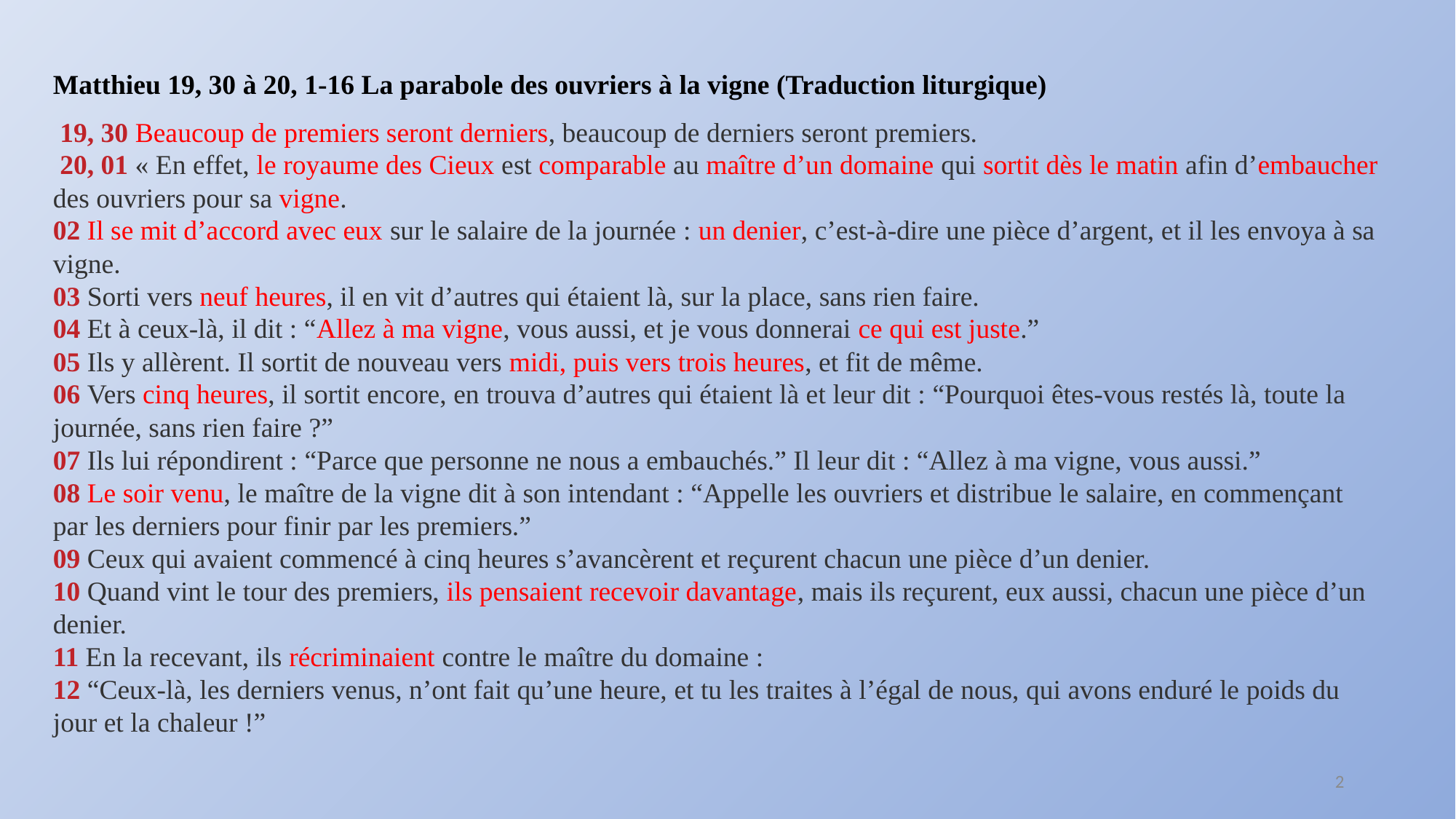

Matthieu 19, 30 à 20, 1-16 La parabole des ouvriers à la vigne (Traduction liturgique)
 19, 30 Beaucoup de premiers seront derniers, beaucoup de derniers seront premiers.
 20, 01 « En effet, le royaume des Cieux est comparable au maître d’un domaine qui sortit dès le matin afin d’embaucher des ouvriers pour sa vigne.
02 Il se mit d’accord avec eux sur le salaire de la journée : un denier, c’est-à-dire une pièce d’argent, et il les envoya à sa vigne.
03 Sorti vers neuf heures, il en vit d’autres qui étaient là, sur la place, sans rien faire.
04 Et à ceux-là, il dit : “Allez à ma vigne, vous aussi, et je vous donnerai ce qui est juste.”
05 Ils y allèrent. Il sortit de nouveau vers midi, puis vers trois heures, et fit de même.
06 Vers cinq heures, il sortit encore, en trouva d’autres qui étaient là et leur dit : “Pourquoi êtes-vous restés là, toute la journée, sans rien faire ?”
07 Ils lui répondirent : “Parce que personne ne nous a embauchés.” Il leur dit : “Allez à ma vigne, vous aussi.”
08 Le soir venu, le maître de la vigne dit à son intendant : “Appelle les ouvriers et distribue le salaire, en commençant par les derniers pour finir par les premiers.”
09 Ceux qui avaient commencé à cinq heures s’avancèrent et reçurent chacun une pièce d’un denier.
10 Quand vint le tour des premiers, ils pensaient recevoir davantage, mais ils reçurent, eux aussi, chacun une pièce d’un denier.
11 En la recevant, ils récriminaient contre le maître du domaine :
12 “Ceux-là, les derniers venus, n’ont fait qu’une heure, et tu les traites à l’égal de nous, qui avons enduré le poids du jour et la chaleur !”
2